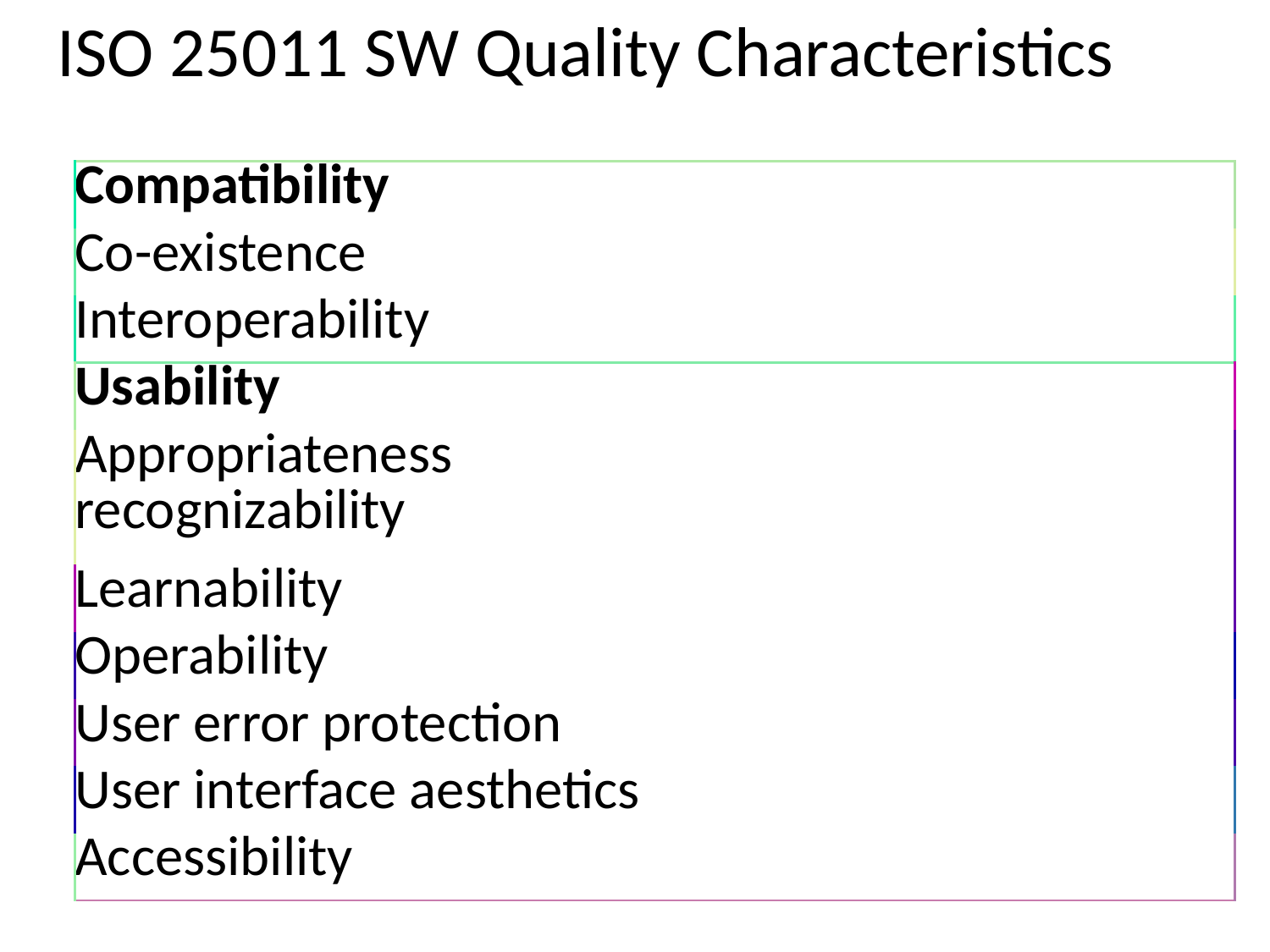

ISO 25011 SW Quality Characteristics
| Compatibility |
| --- |
| Co-existence |
| Interoperability |
| Usability |
| Appropriateness recognizability |
| Learnability |
| Operability |
| User error protection |
| User interface aesthetics |
| Accessibility |